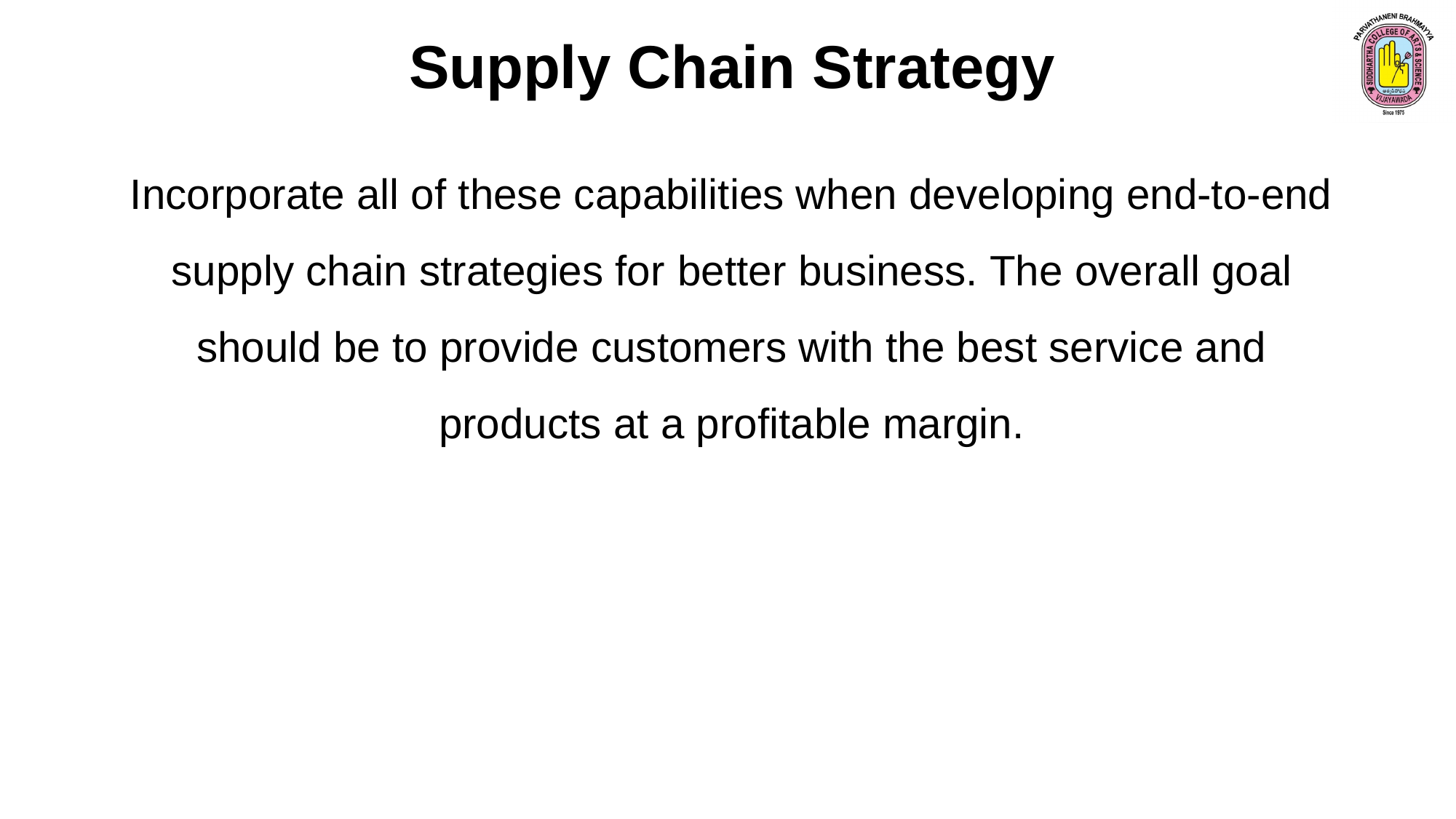

Supply Chain Strategy
Incorporate all of these capabilities when developing end-to-end supply chain strategies for better business. The overall goal should be to provide customers with the best service and products at a profitable margin.